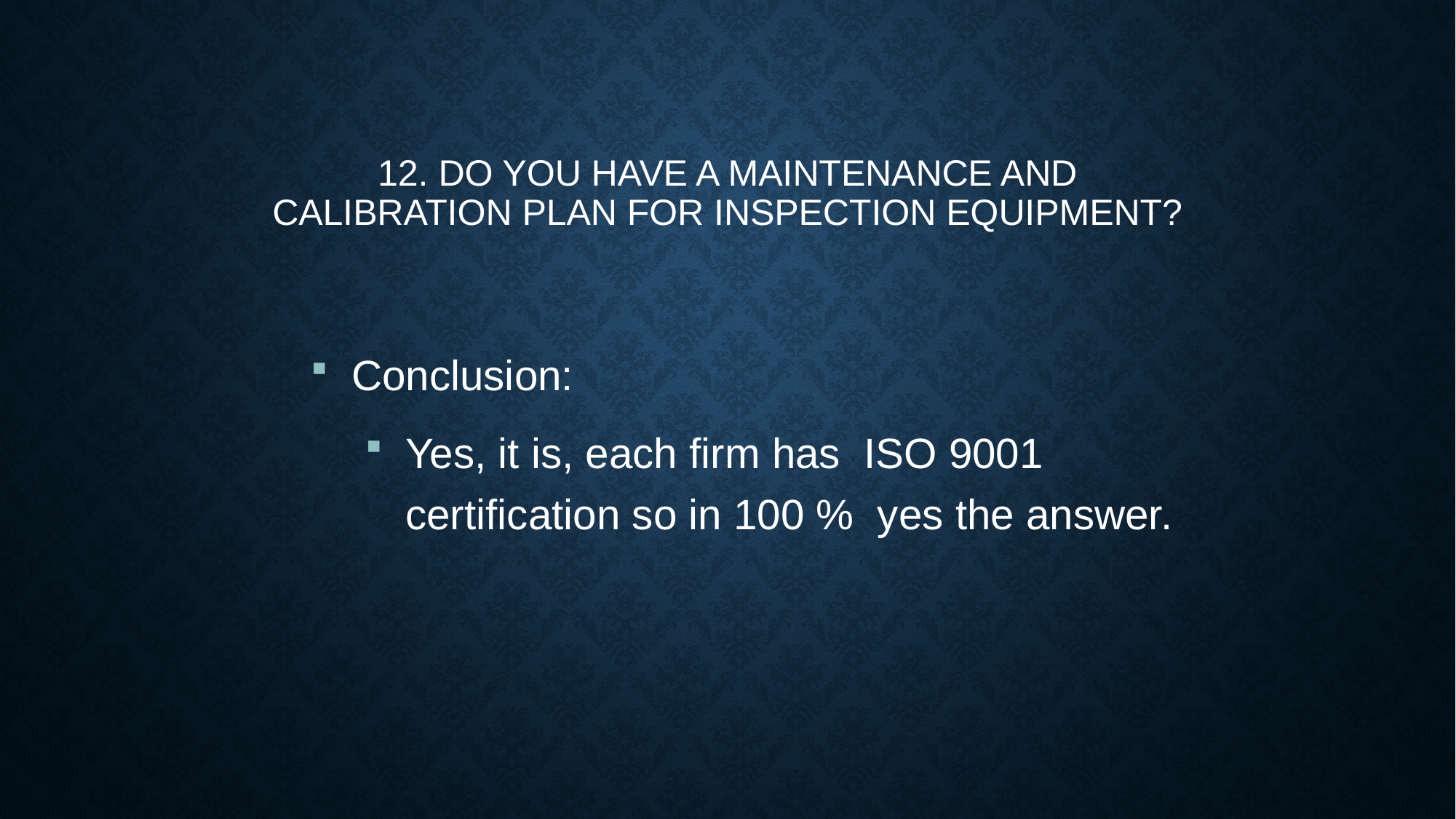

12. Do you have a maintenance and calibration plan for inspection equipment?
Conclusion:
Yes, it is, each firm has  ISO 9001 certification so in 100 %  yes the answer.